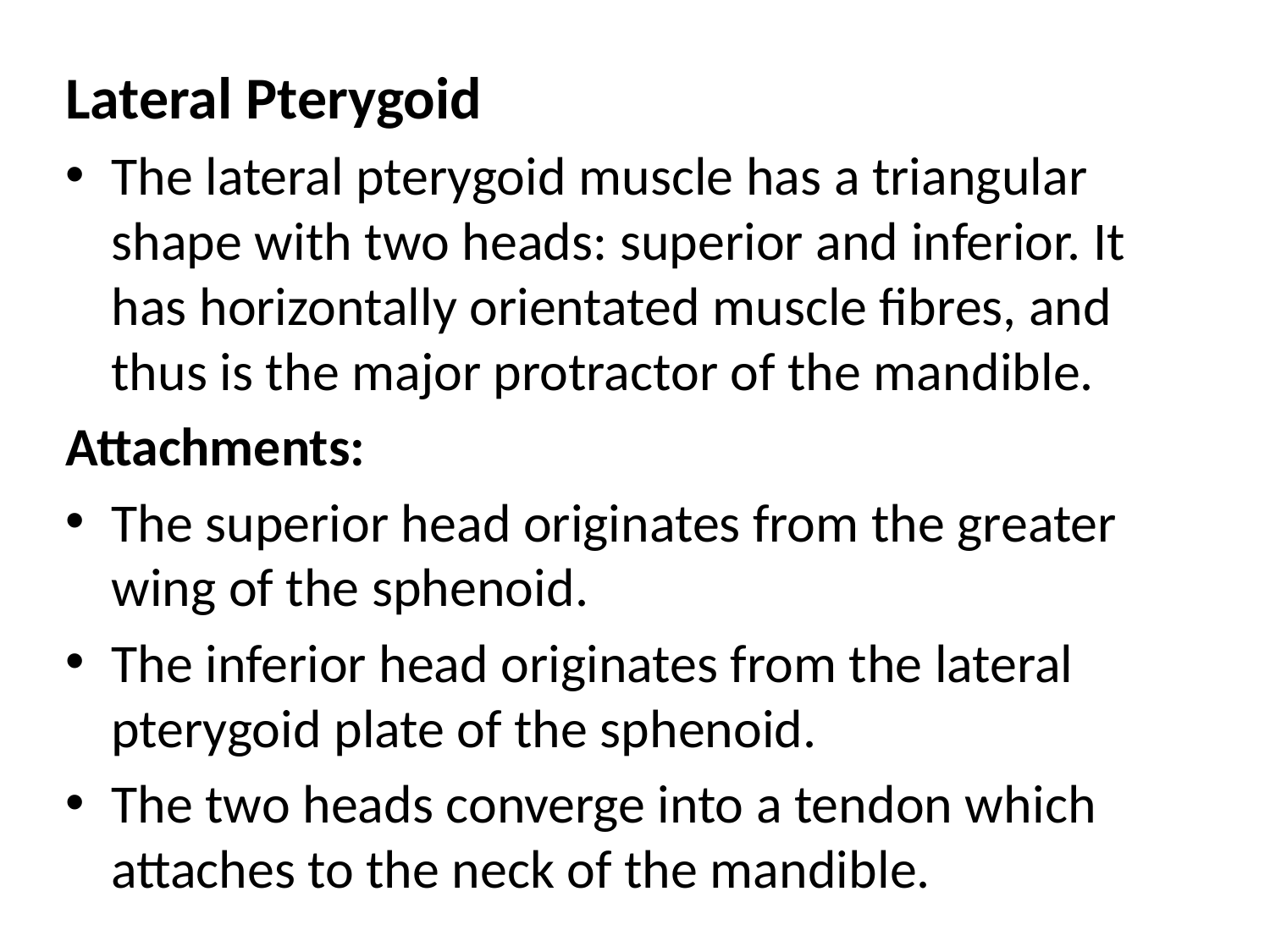

Lateral Pterygoid
The lateral pterygoid muscle has a triangular shape with two heads: superior and inferior. It has horizontally orientated muscle fibres, and thus is the major protractor of the mandible.
Attachments:
The superior head originates from the greater wing of the sphenoid.
The inferior head originates from the lateral pterygoid plate of the sphenoid.
The two heads converge into a tendon which attaches to the neck of the mandible.